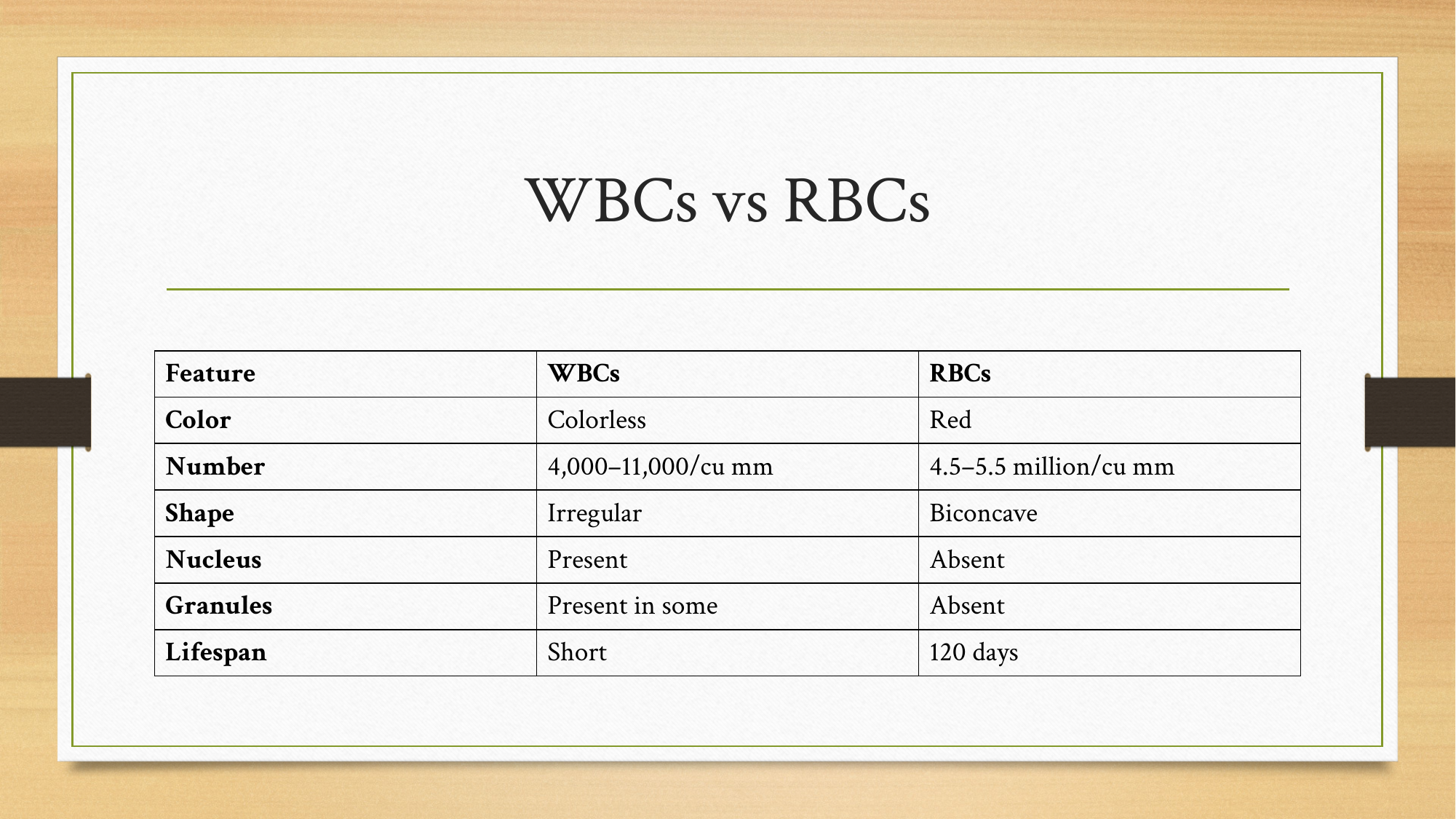

# WBCs vs RBCs
| Feature | WBCs | RBCs |
| --- | --- | --- |
| Color | Colorless | Red |
| Number | 4,000–11,000/cu mm | 4.5–5.5 million/cu mm |
| Shape | Irregular | Biconcave |
| Nucleus | Present | Absent |
| Granules | Present in some | Absent |
| Lifespan | Short | 120 days |